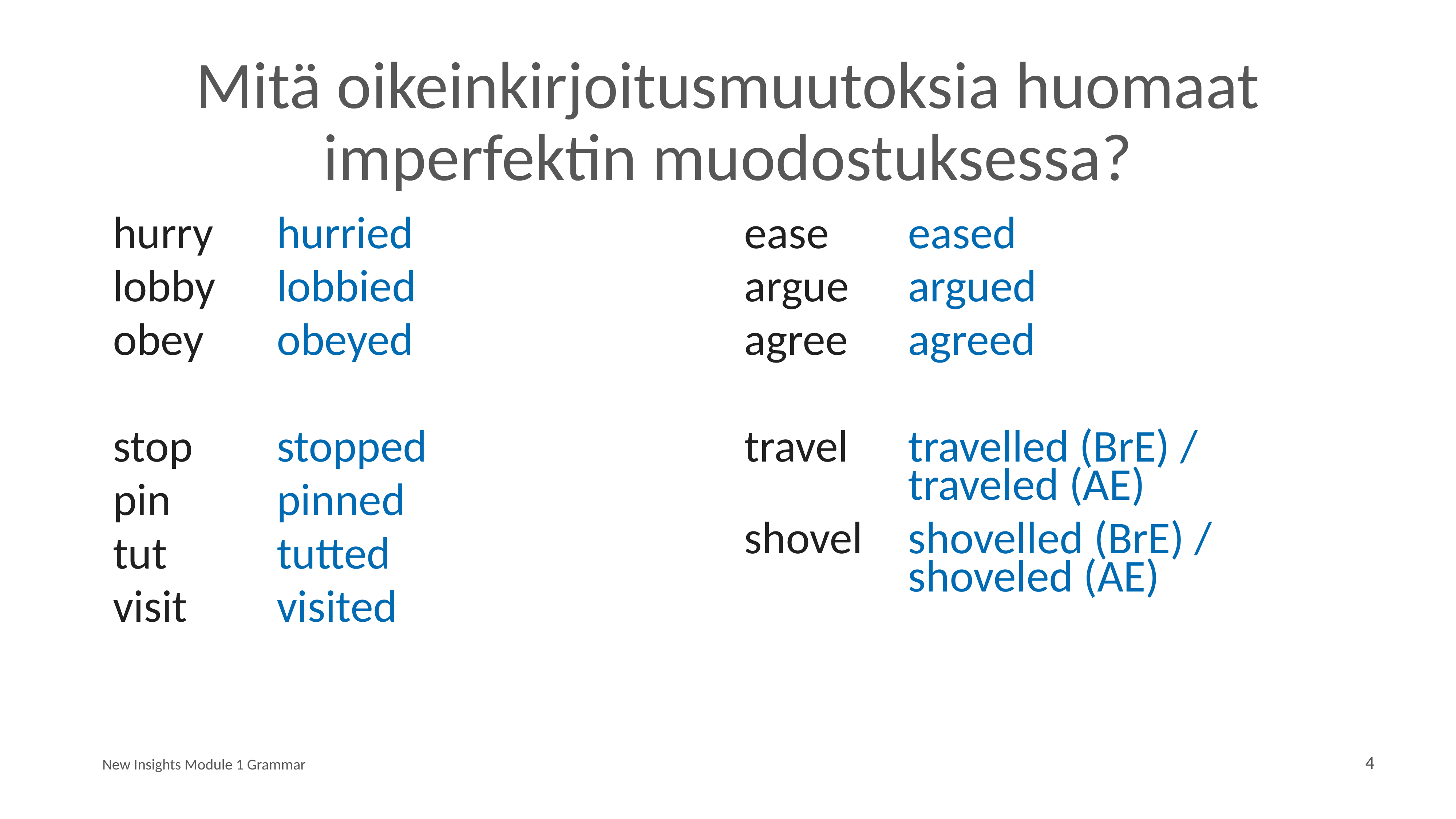

# Mitä oikeinkirjoitusmuutoksia huomaat imperfektin muodostuksessa?
hurry 	hurried
lobby 	lobbied
obey 		obeyed

stop 		stopped
pin 		pinned
tut 		tutted
visit 		visited

ease 		eased
argue	 	argued
agree 	agreed

travel 	travelled (BrE) / 					traveled (AE)
shovel 	shovelled (BrE) / 					shoveled (AE)

New Insights Module 1 Grammar
4